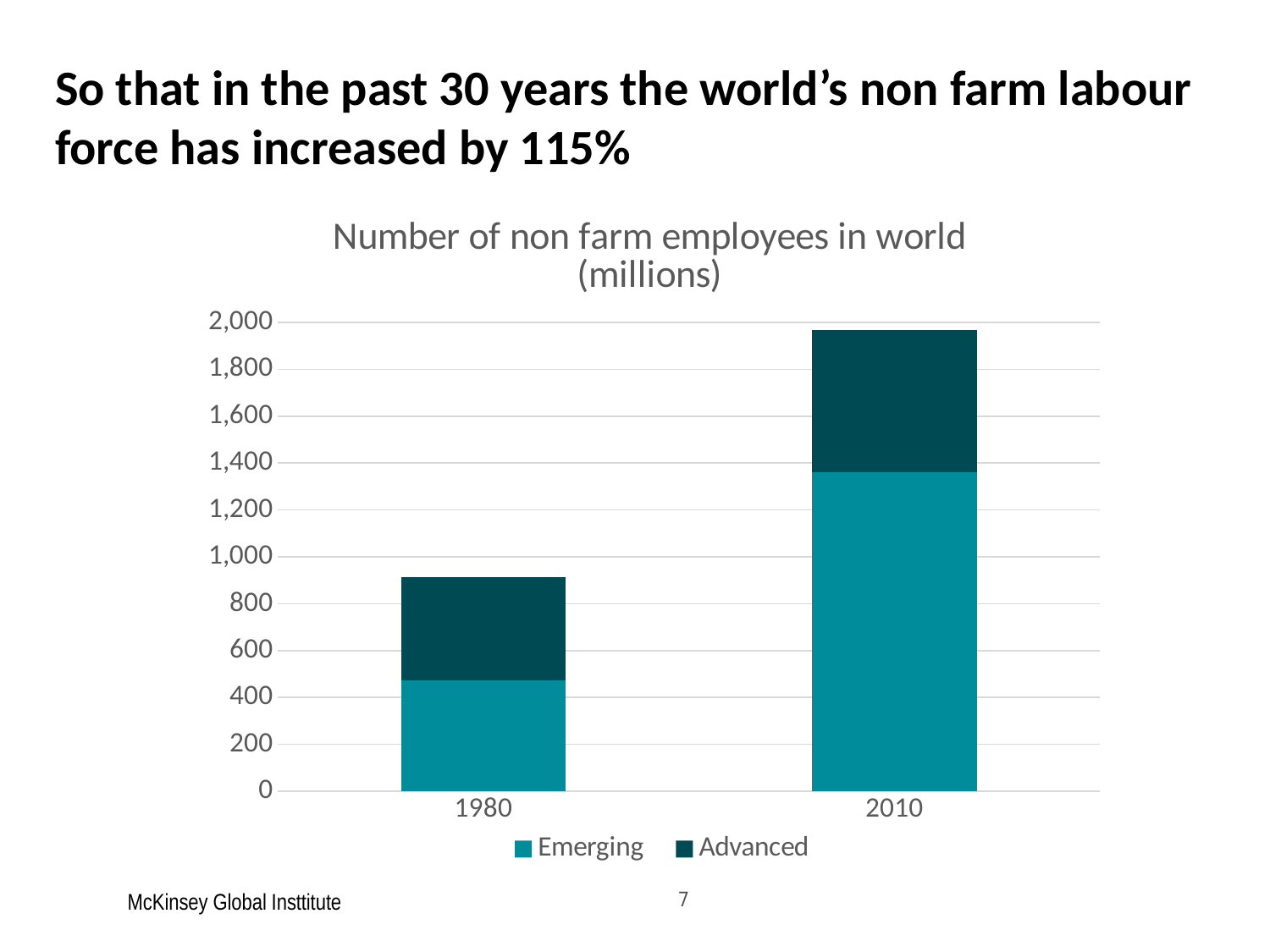

# So that in the past 30 years the world’s non farm labour force has increased by 115%

### Chart: Number of non farm employees in world (millions)

| Category | Emerging | Advanced |
|---|---|---|
| 1980 | 474.0 | 440.0 |
| 2010 | 1363.0 | 604.0 |
McKinsey Global Insttitute
7